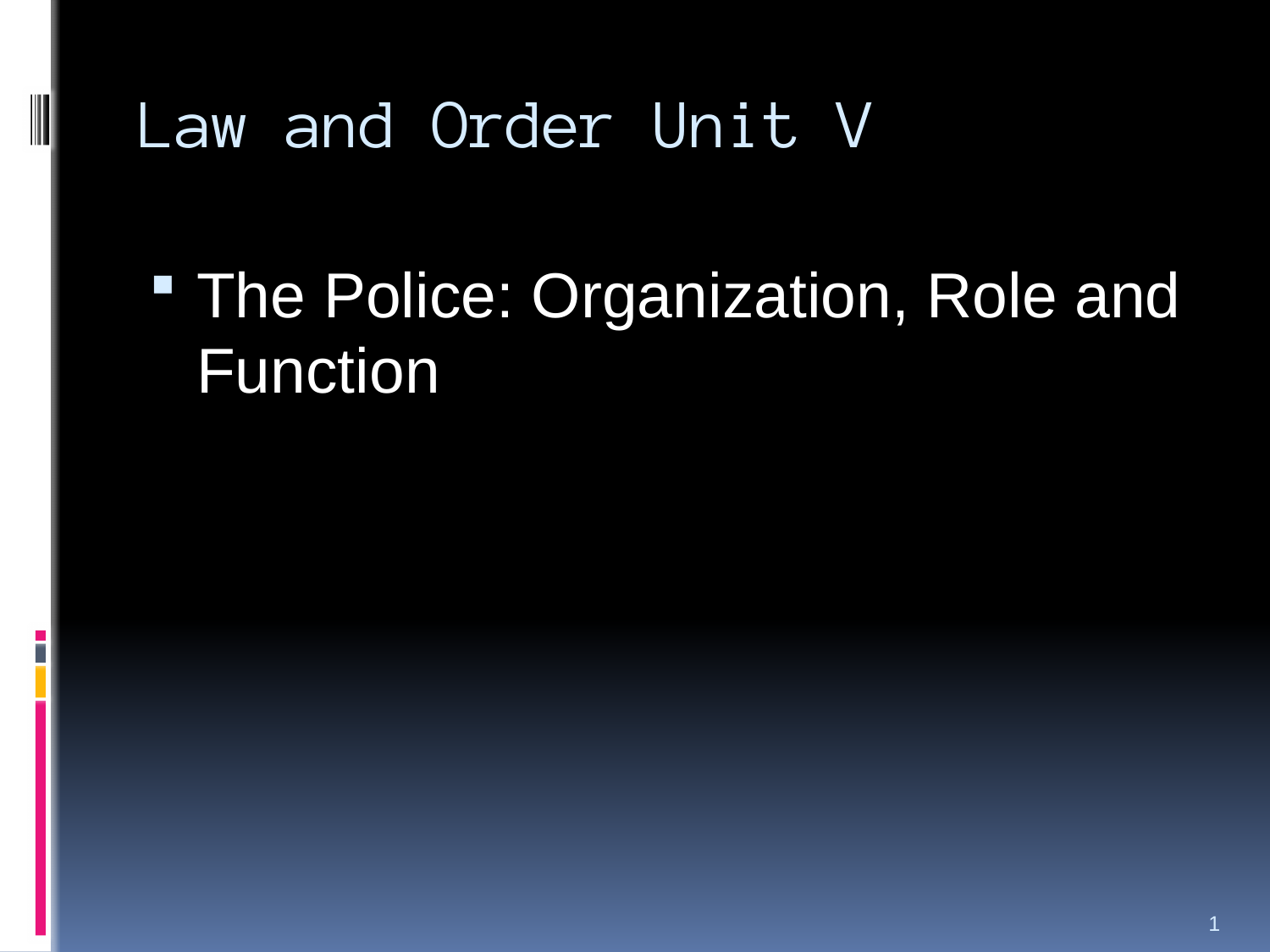

# Law and Order Unit V
The Police: Organization, Role and Function
1